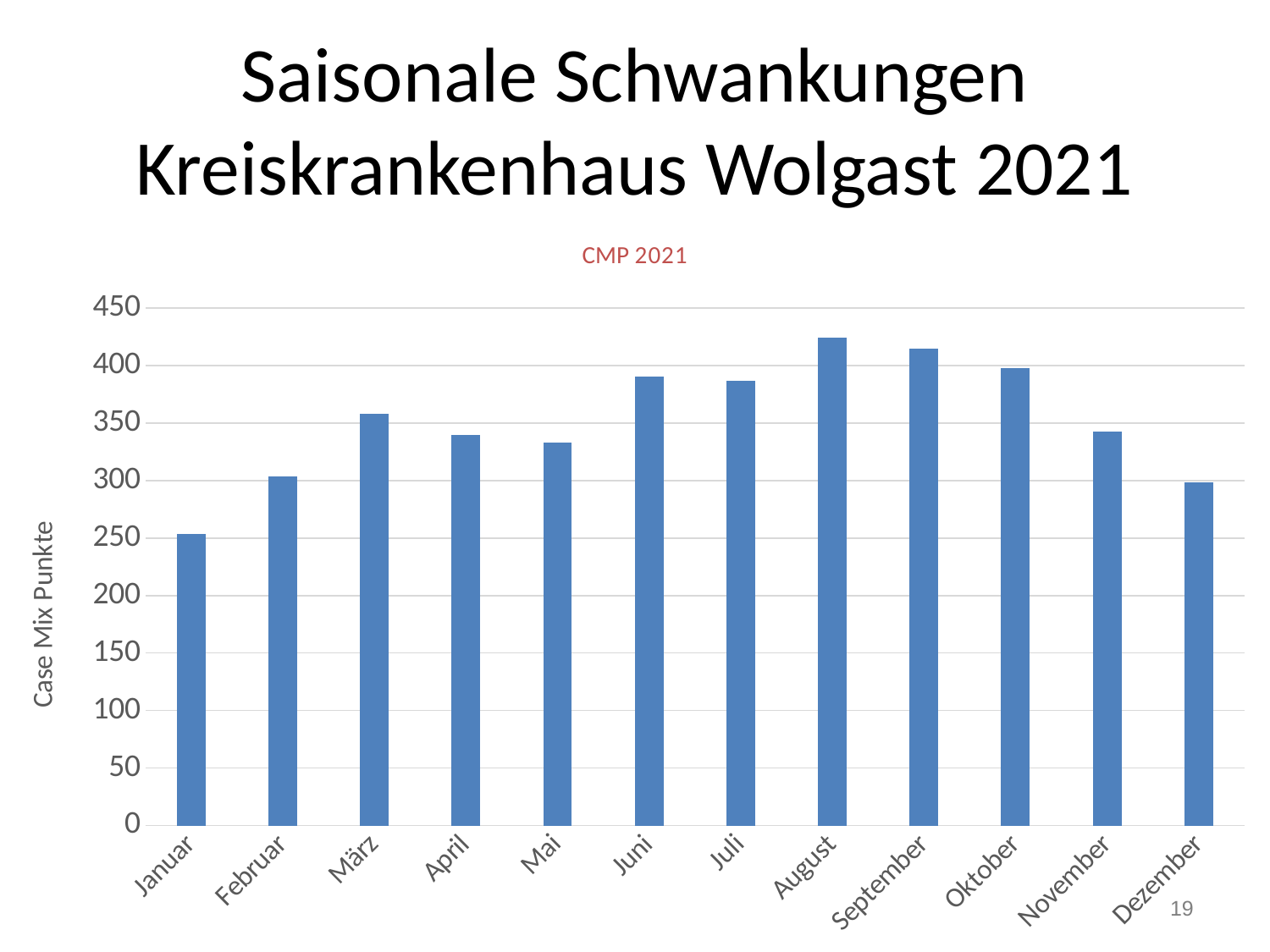

Saisonale Schwankungen Kreiskrankenhaus Wolgast 2021

### Chart: CMP 2021

| Category | CMP |
|---|---|
| Januar | 253.278 |
| Februar | 303.724 |
| März | 358.056 |
| April | 339.517 |
| Mai | 333.209 |
| Juni | 390.733 |
| Juli | 386.743 |
| August | 424.319 |
| September | 414.645 |
| Oktober | 397.813 |
| November | 342.359 |
| Dezember | 298.553 |
19